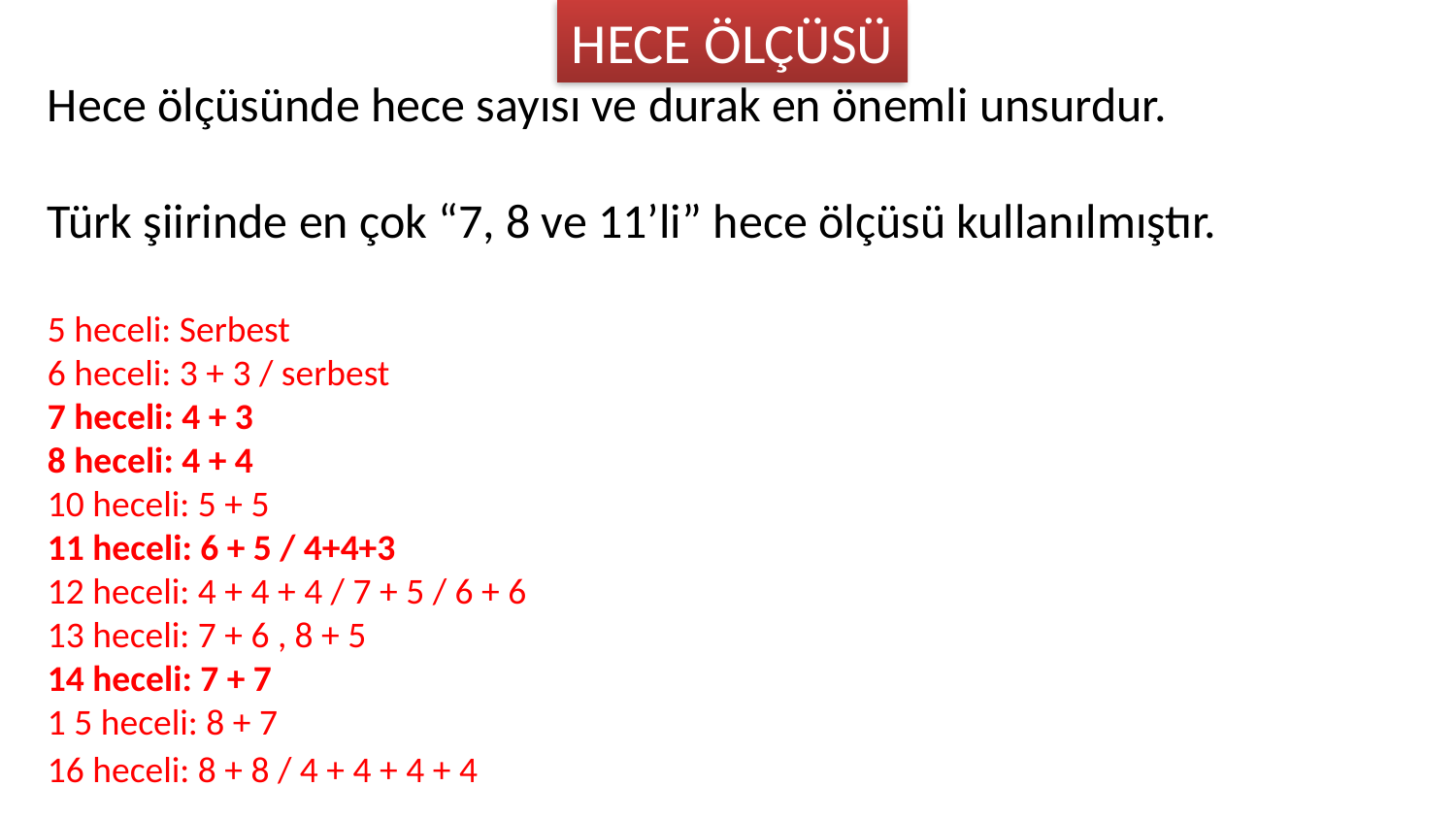

HECE ÖLÇÜSÜ
Hece ölçüsünde hece sayısı ve durak en önemli unsurdur.

Türk şiirinde en çok “7, 8 ve 11’li” hece ölçüsü kullanılmıştır.

5 heceli: Serbest
6 heceli: 3 + 3 / serbest
7 heceli: 4 + 3
8 heceli: 4 + 4
10 heceli: 5 + 5
11 heceli: 6 + 5 / 4+4+3
12 heceli: 4 + 4 + 4 / 7 + 5 / 6 + 6
13 heceli: 7 + 6 , 8 + 5
14 heceli: 7 + 7
1 5 heceli: 8 + 7
16 heceli: 8 + 8 / 4 + 4 + 4 + 4